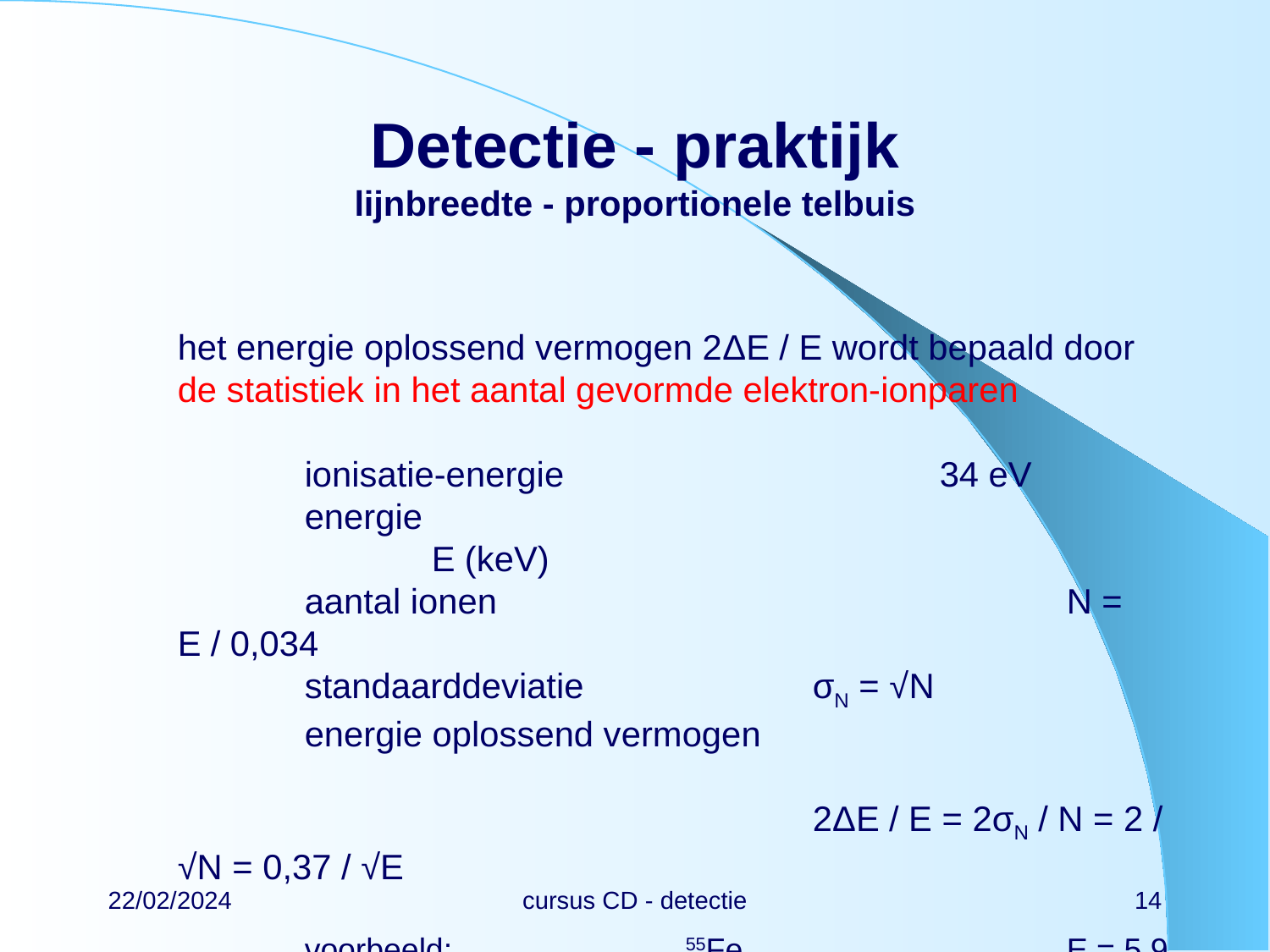

# Detectie - praktijk lijnbreedte - proportionele telbuis

het energie oplossend vermogen 2ΔE / E wordt bepaald door
de statistiek in het aantal gevormde elektron-ionparen

	ionisatie-energie			34 eV
	energie								E (keV)
	aantal ionen					N = E / 0,034
	standaarddeviatie		σN = √N
	energie oplossend vermogen
												2ΔE / E = 2σN / N = 2 / √N = 0,37 / √E

	voorbeeld:		55Fe			E = 5,9 keV   →   2ΔE / E = 15%
22/02/2024
cursus CD - detectie
14